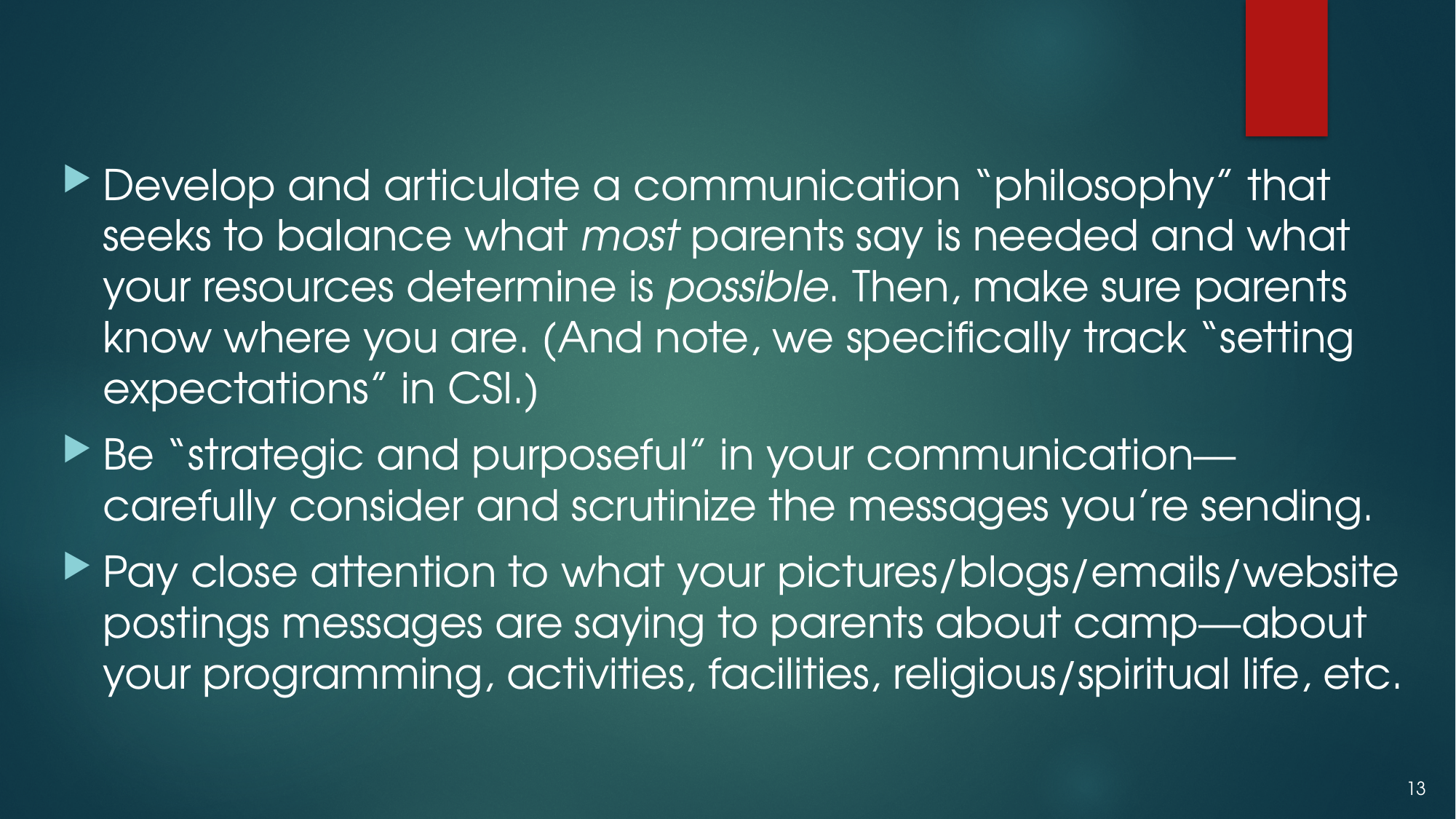

Develop and articulate a communication “philosophy” that seeks to balance what most parents say is needed and what your resources determine is possible. Then, make sure parents know where you are. (And note, we specifically track “setting expectations” in CSI.)
Be “strategic and purposeful” in your communication—carefully consider and scrutinize the messages you’re sending.
Pay close attention to what your pictures/blogs/emails/website postings messages are saying to parents about camp—about your programming, activities, facilities, religious/spiritual life, etc.
13